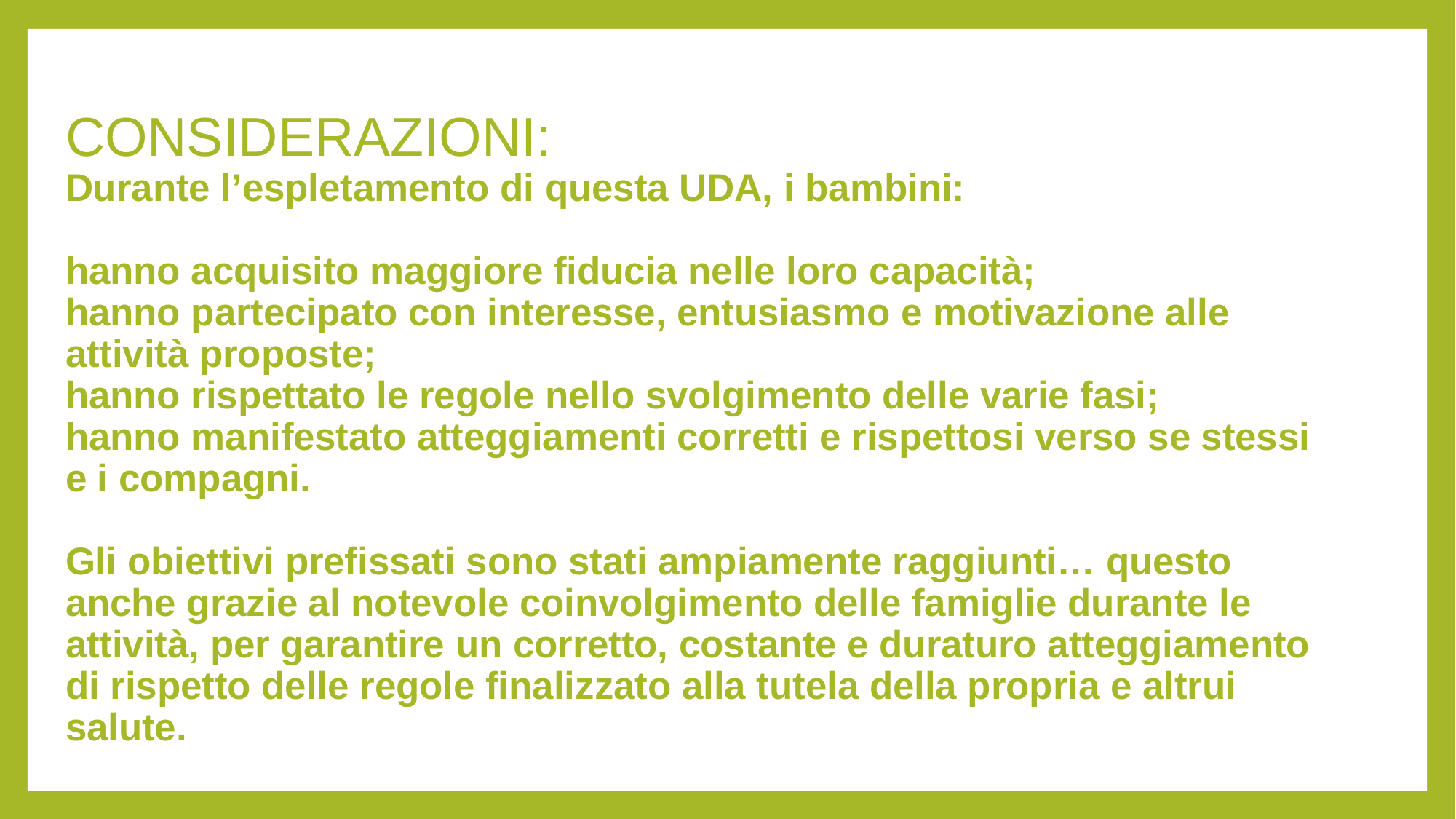

# CONSIDERAZIONI: Durante l’espletamento di questa UDA, i bambini: hanno acquisito maggiore fiducia nelle loro capacità; hanno partecipato con interesse, entusiasmo e motivazione alle attività proposte; hanno rispettato le regole nello svolgimento delle varie fasi; hanno manifestato atteggiamenti corretti e rispettosi verso se stessi e i compagni. Gli obiettivi prefissati sono stati ampiamente raggiunti… questo anche grazie al notevole coinvolgimento delle famiglie durante le attività, per garantire un corretto, costante e duraturo atteggiamento di rispetto delle regole finalizzato alla tutela della propria e altrui salute.